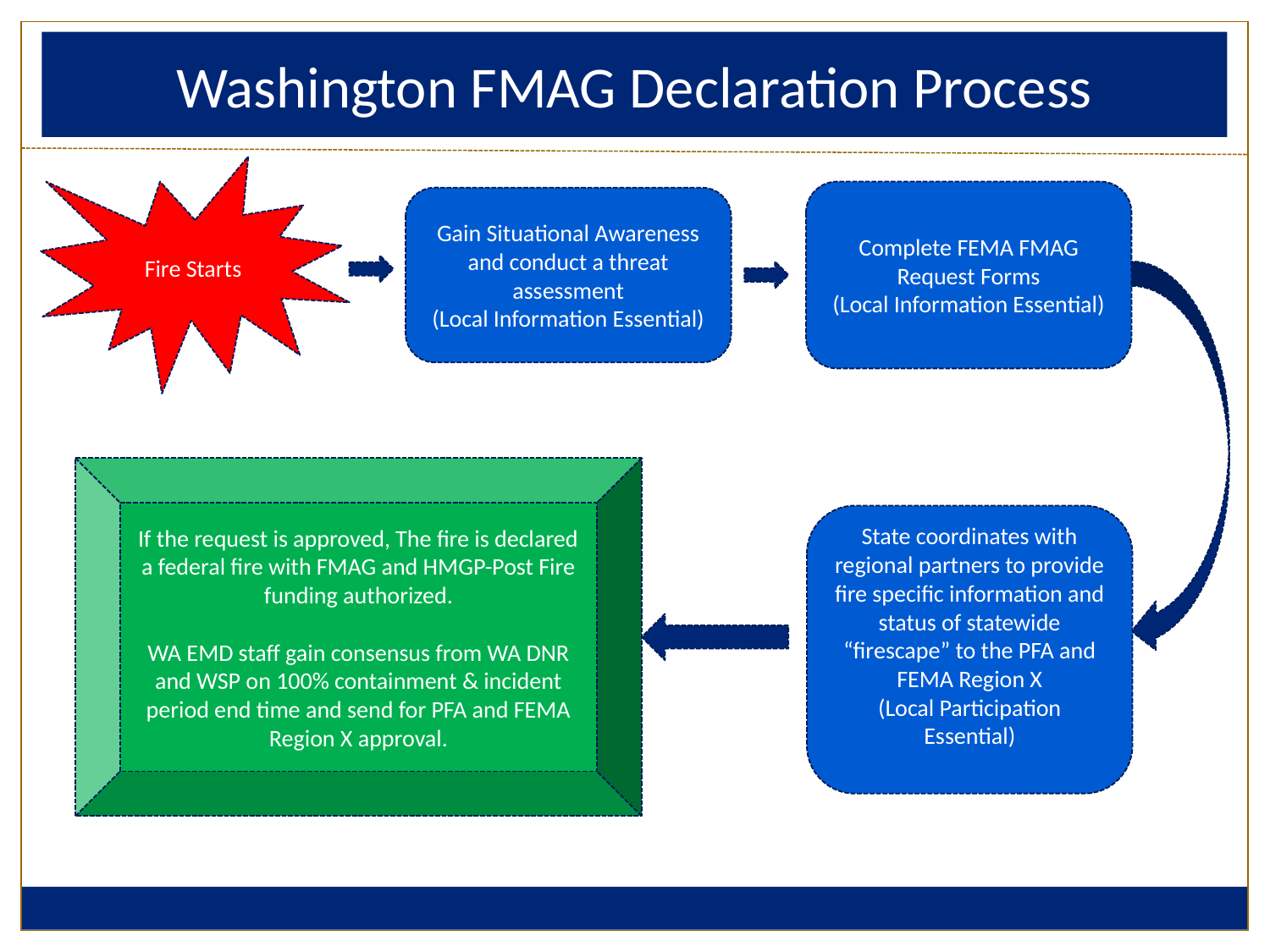

# Washington FMAG Declaration Process
Fire Starts
Complete FEMA FMAG Request Forms
(Local Information Essential)
Gain Situational Awareness and conduct a threat assessment
(Local Information Essential)

If the request is approved, The fire is declared a federal fire with FMAG and HMGP-Post Fire funding authorized.

WA EMD staff gain consensus from WA DNR and WSP on 100% containment & incident period end time and send for PFA and FEMA Region X approval.
State coordinates with regional partners to provide fire specific information and status of statewide “firescape” to the PFA and FEMA Region X
(Local Participation Essential)